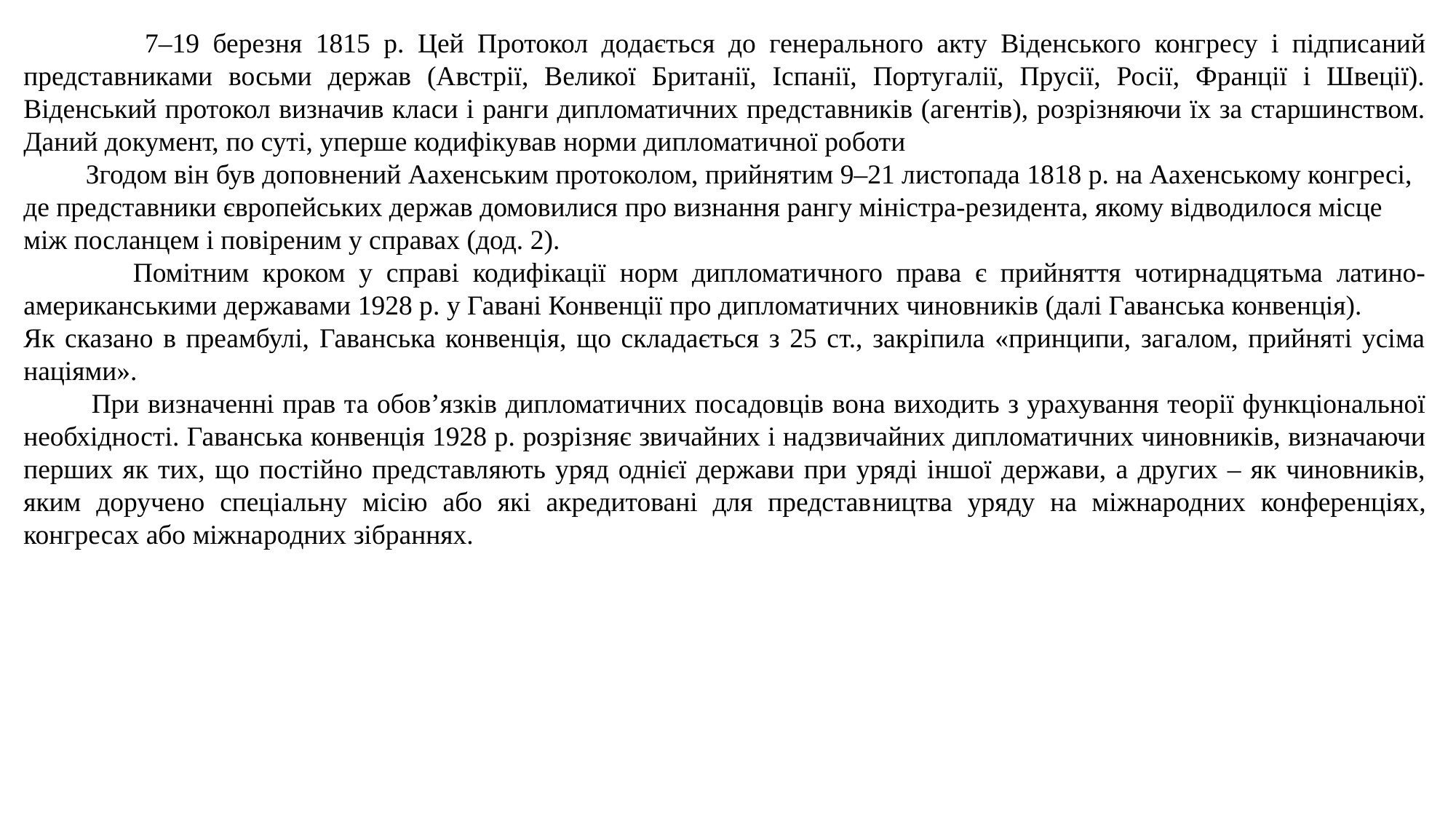

7–19 березня 1815 р. Цей Протокол додається до генерального акту Віденського конгресу і підписаний представниками восьми держав (Австрії, Великої Британії, Іспанії, Португалії, Прусії, Росії, Франції і Швеції). Віденський протокол визначив класи і ранги дипломатичних представників (агентів), розрізняючи їх за старшинством. Даний документ, по суті, уперше кодифікував норми дипломатичної роботи
         Згодом він був доповнений Аахенським протоколом, прийнятим 9–21 листопада 1818 р. на Аахенському конгресі, де представники європейських держав домовилися про визнання рангу міністра-резидента, якому відводилося місце між посланцем і повіреним у справах (дод. 2).
        Помітним кроком у справі кодифікації норм дипломатичного права є прийняття чотирнадцятьма латино-американськими державами 1928 р. у Гавані Конвенції про дипломатичних чиновників (далі Гаванська конвенція).
Як сказано в преамбулі, Гаванська конвенція, що складається з 25 ст., закріпила «принципи, загалом, прийняті усіма націями».
        При визначенні прав та обов’язків дипломатичних посадовців вона виходить з урахування теорії функціональної необхідності. Гаванська конвенція 1928 р. розрізняє звичайних і надзвичайних дипломатичних чиновників, визначаючи перших як тих, що постійно представляють уряд однієї держави при уряді іншої держави, а других – як чиновників, яким доручено спеціальну місію або які акредитовані для представ­ництва уряду на міжнародних конференціях, конгресах або міжна­родних зібраннях.